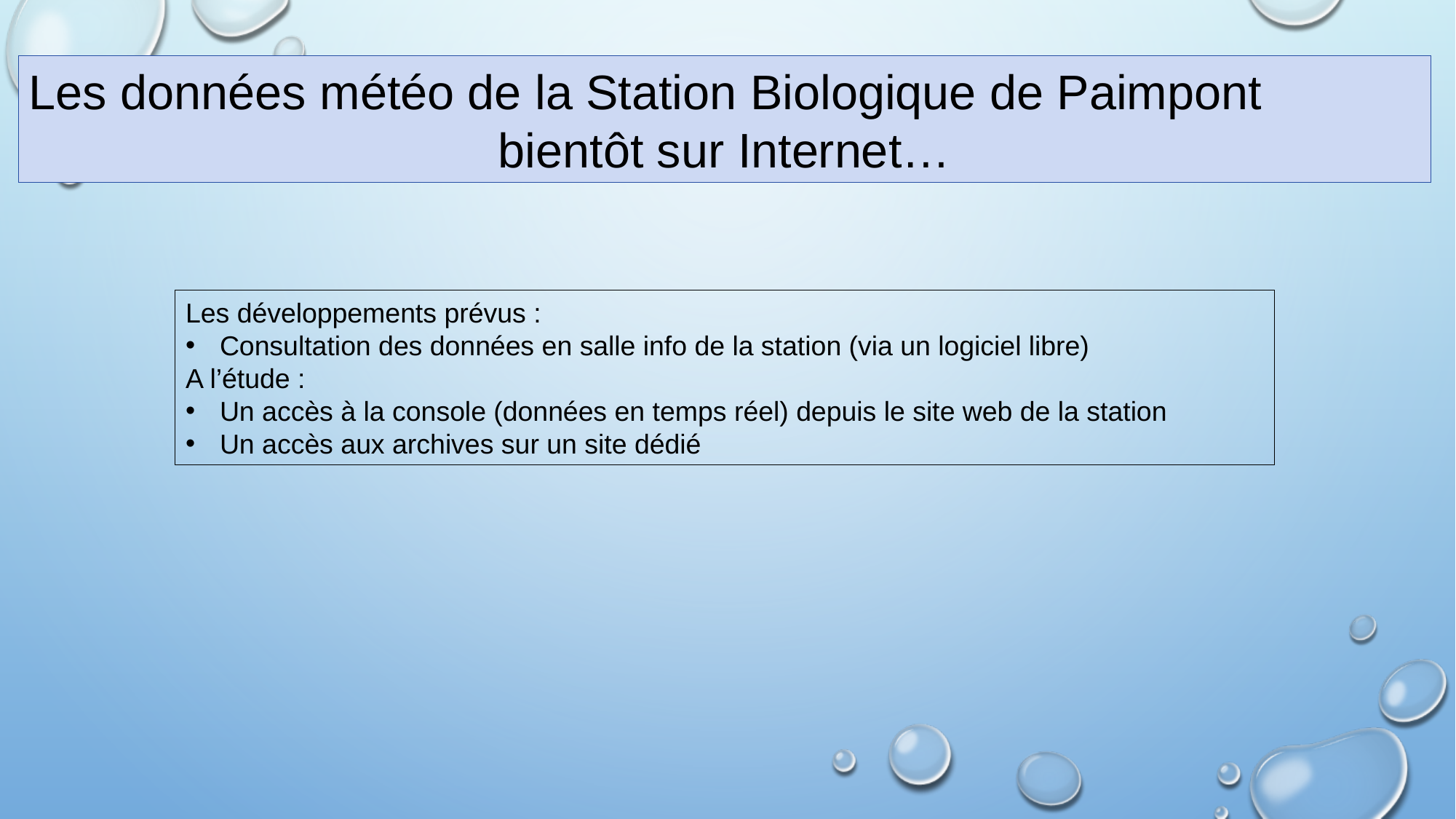

Les données météo de la Station Biologique de Paimpont
bientôt sur Internet…
Les développements prévus :
Consultation des données en salle info de la station (via un logiciel libre)
A l’étude :
Un accès à la console (données en temps réel) depuis le site web de la station
Un accès aux archives sur un site dédié